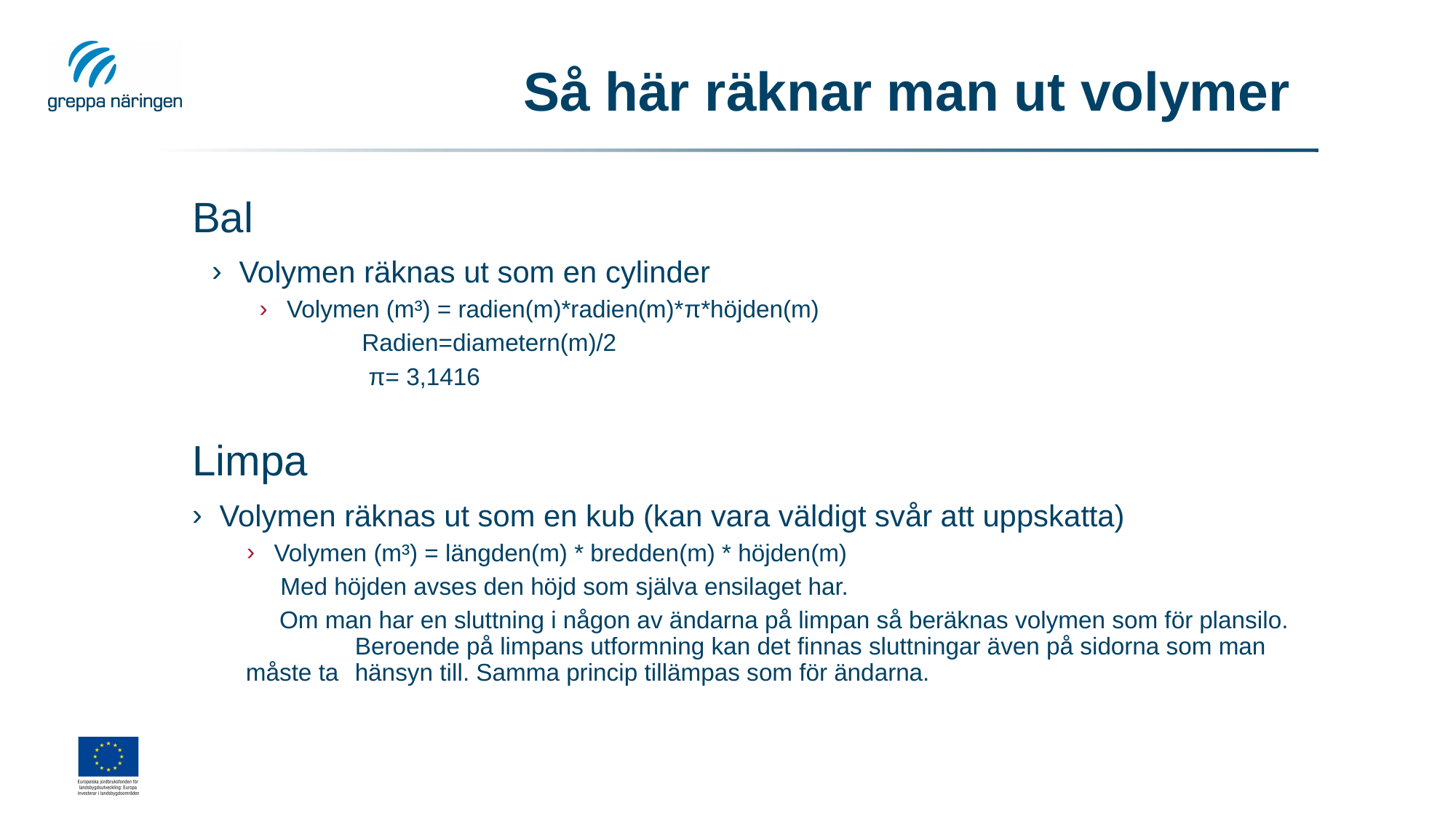

# Så här räknar man ut volymer
Bal
Volymen räknas ut som en cylinder
Volymen (m³) = radien(m)*radien(m)*π*höjden(m)
	Radien=diametern(m)/2
	 π= 3,1416

Limpa
Volymen räknas ut som en kub (kan vara väldigt svår att uppskatta)
Volymen (m³) = längden(m) * bredden(m) * höjden(m)
     Med höjden avses den höjd som själva ensilaget har.
     Om man har en sluttning i någon av ändarna på limpan så beräknas volymen som för plansilo. 	Beroende på limpans utformning kan det finnas sluttningar även på sidorna som man måste ta 	hänsyn till. Samma princip tillämpas som för ändarna.